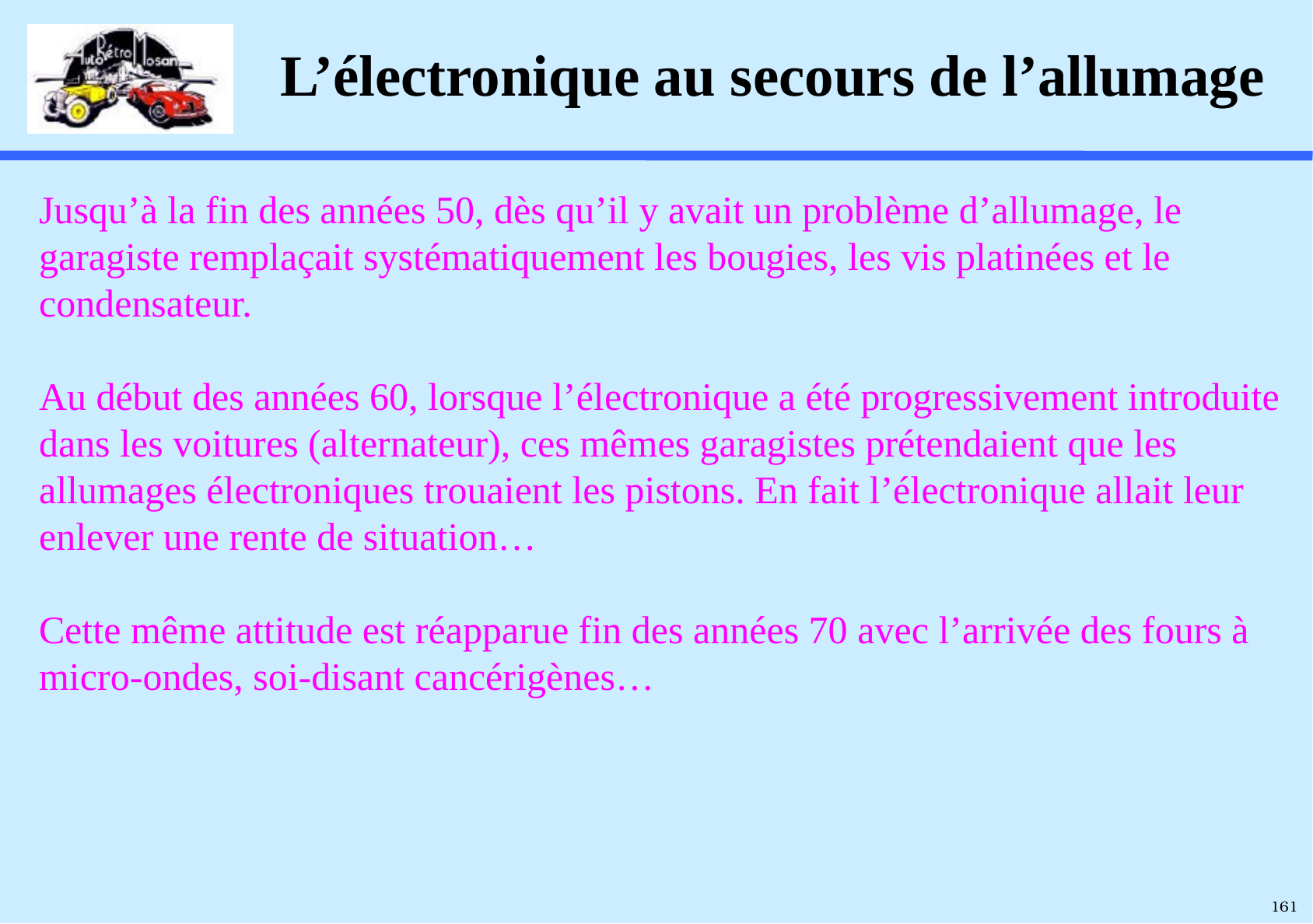

# L’électronique au secours de l’allumage
Jusqu’à la fin des années 50, dès qu’il y avait un problème d’allumage, le garagiste remplaçait systématiquement les bougies, les vis platinées et le condensateur.

Au début des années 60, lorsque l’électronique a été progressivement introduite dans les voitures (alternateur), ces mêmes garagistes prétendaient que les allumages électroniques trouaient les pistons. En fait l’électronique allait leur enlever une rente de situation…

Cette même attitude est réapparue fin des années 70 avec l’arrivée des fours à micro-ondes, soi-disant cancérigènes…
161